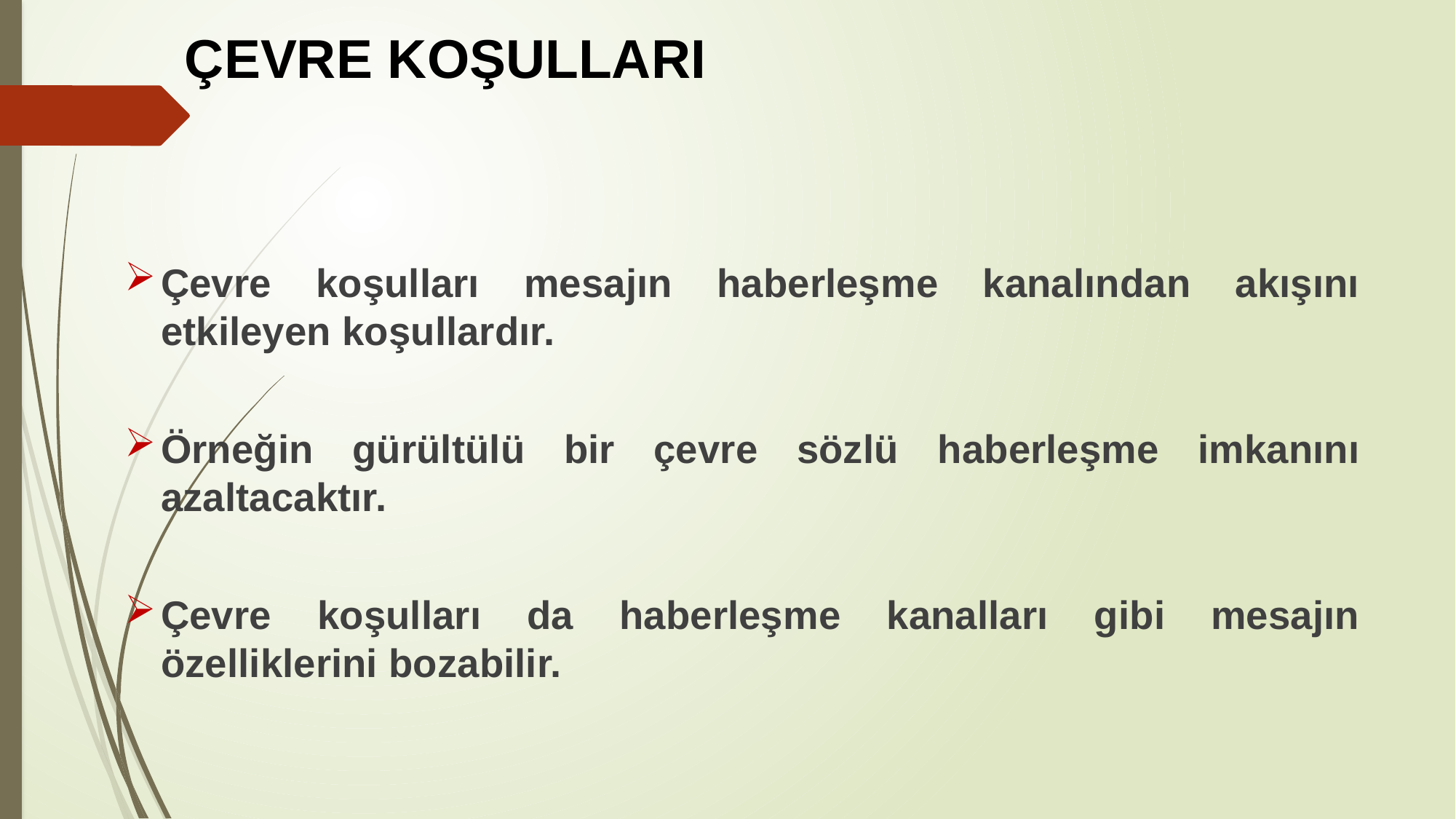

# ÇEVRE KOŞULLARI
Çevre koşulları mesajın haberleşme kanalından akışını etkileyen koşullardır.

Örneğin gürültülü bir çevre sözlü haberleşme imkanını azaltacaktır.

Çevre koşulları da haberleşme kanalları gibi mesajın özelliklerini bozabilir.